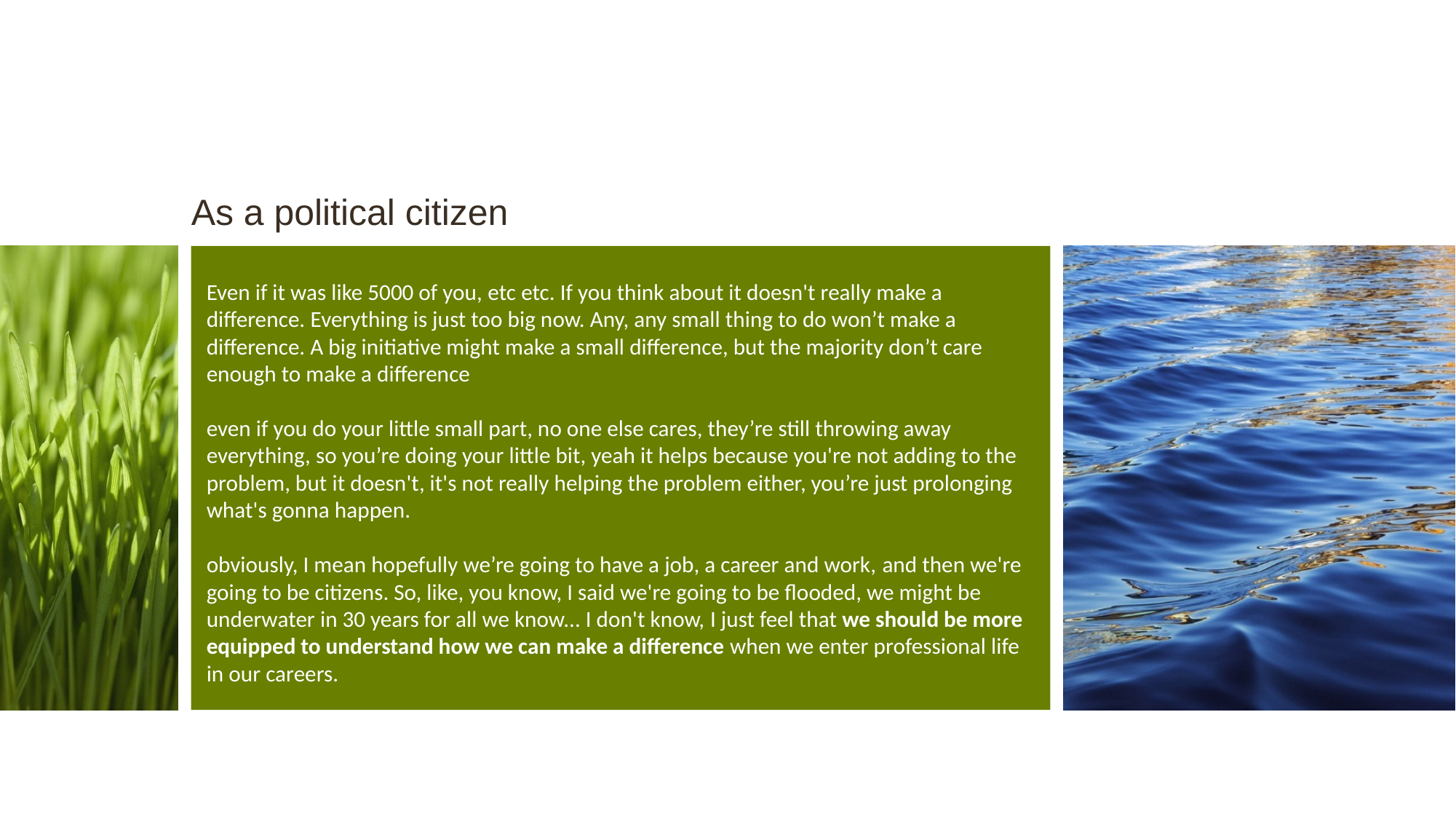

As a political citizen
# Even if it was like 5000 of you, etc etc. If you think about it doesn't really make a difference. Everything is just too big now. Any, any small thing to do won’t make a difference. A big initiative might make a small difference, but the majority don’t care enough to make a difference even if you do your little small part, no one else cares, they’re still throwing away everything, so you’re doing your little bit, yeah it helps because you're not adding to the problem, but it doesn't, it's not really helping the problem either, you’re just prolonging what's gonna happen.  obviously, I mean hopefully we’re going to have a job, a career and work, and then we're going to be citizens. So, like, you know, I said we're going to be flooded, we might be underwater in 30 years for all we know... I don't know, I just feel that we should be more equipped to understand how we can make a difference when we enter professional life in our careers.